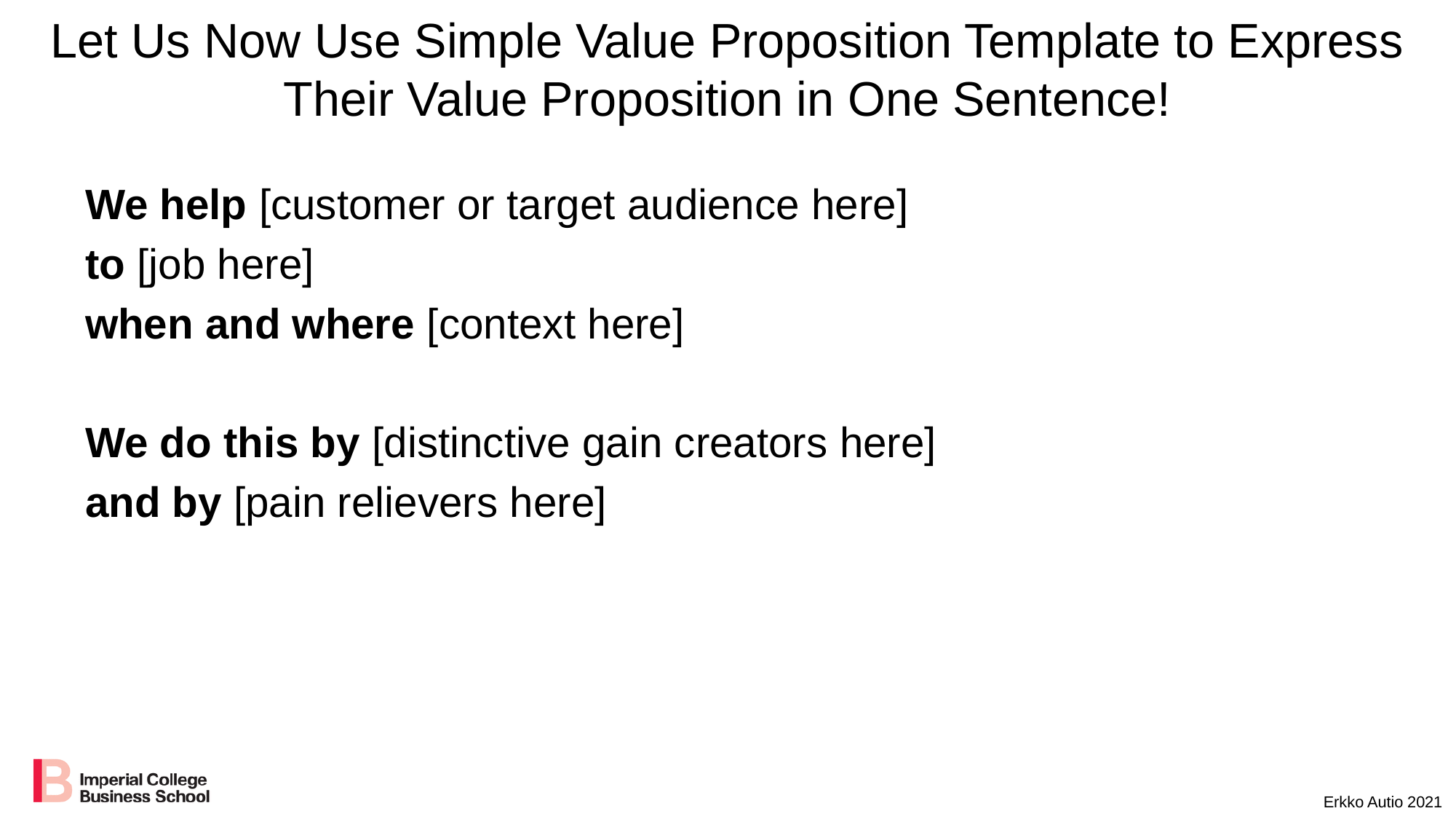

# Let Us Now Use Simple Value Proposition Template to Express Their Value Proposition in One Sentence!
We help [customer or target audience here]
to [job here]
when and where [context here]

We do this by [distinctive gain creators here]
and by [pain relievers here]